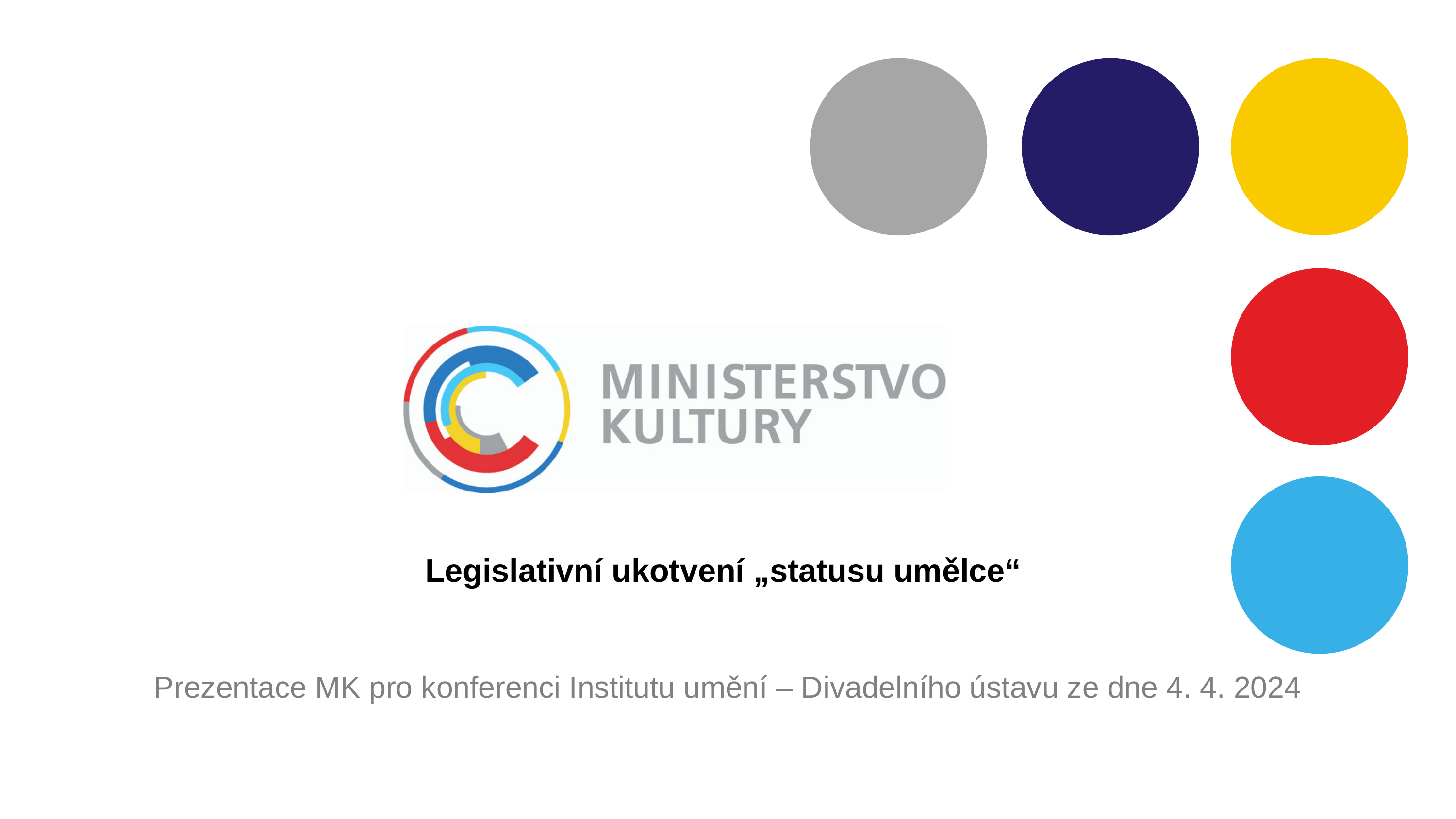

Legislativní ukotvení „statusu umělce“
Prezentace MK pro konferenci Institutu umění – Divadelního ústavu ze dne 4. 4. 2024